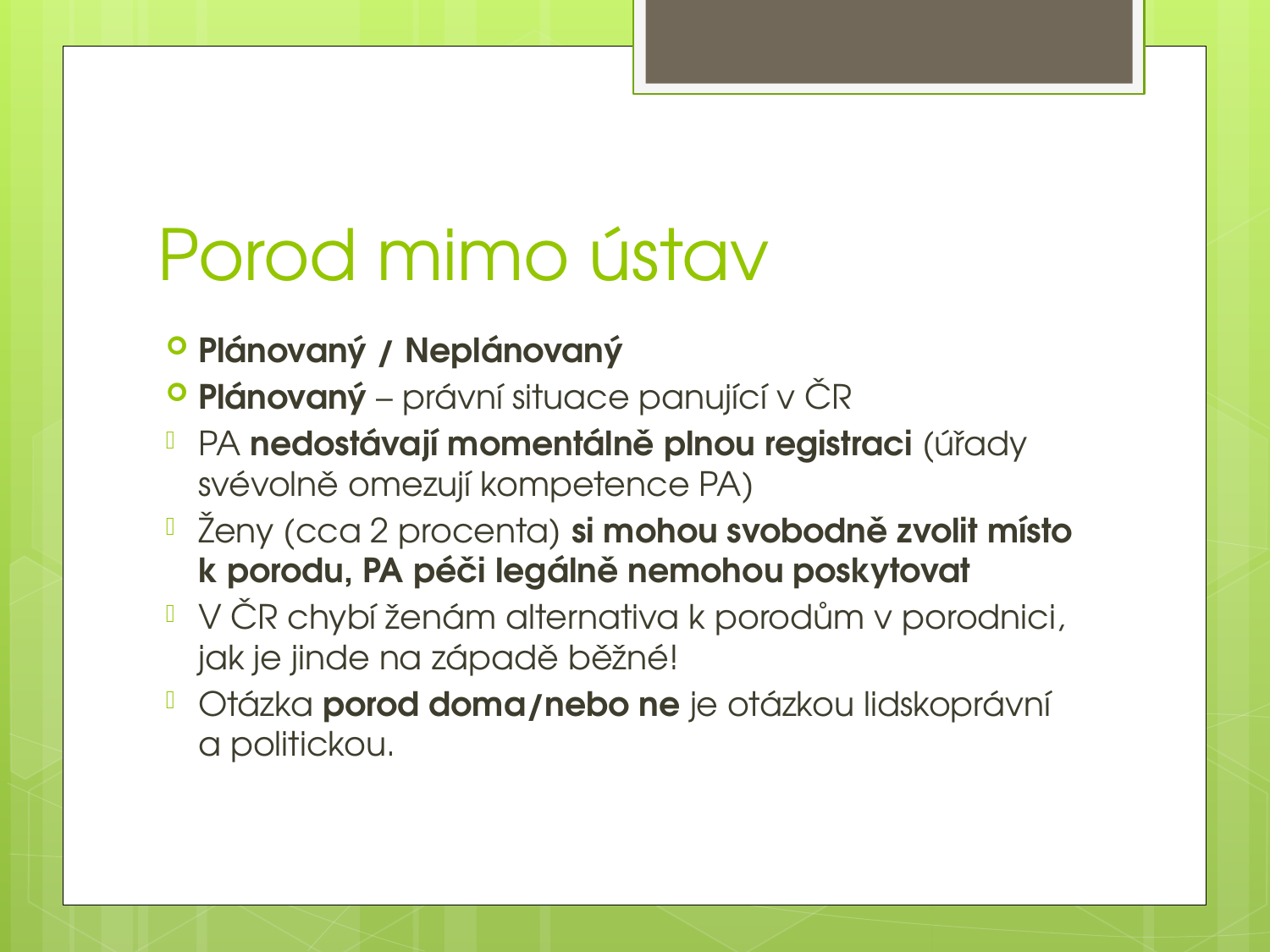

# Porod mimo ústav
Plánovaný / Neplánovaný
Plánovaný – právní situace panující v ČR
PA nedostávají momentálně plnou registraci (úřady svévolně omezují kompetence PA)
Ženy (cca 2 procenta) si mohou svobodně zvolit místo k porodu, PA péči legálně nemohou poskytovat
V ČR chybí ženám alternativa k porodům v porodnici, jak je jinde na západě běžné!
Otázka porod doma/nebo ne je otázkou lidskoprávní a politickou.